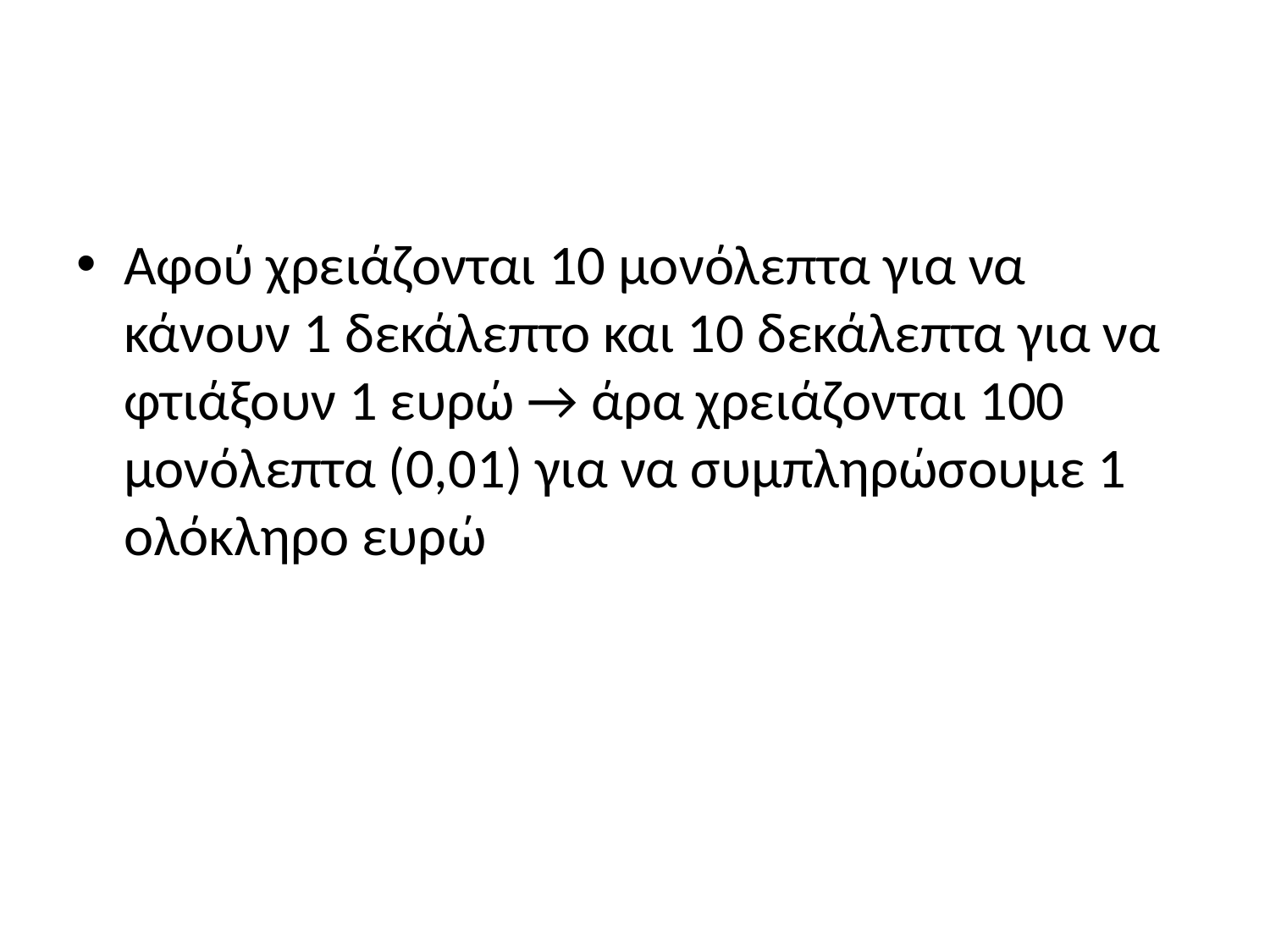

Αφού χρειάζονται 10 μονόλεπτα για να κάνουν 1 δεκάλεπτο και 10 δεκάλεπτα για να φτιάξουν 1 ευρώ → άρα χρειάζονται 100 μονόλεπτα (0,01) για να συμπληρώσουμε 1 ολόκληρο ευρώ